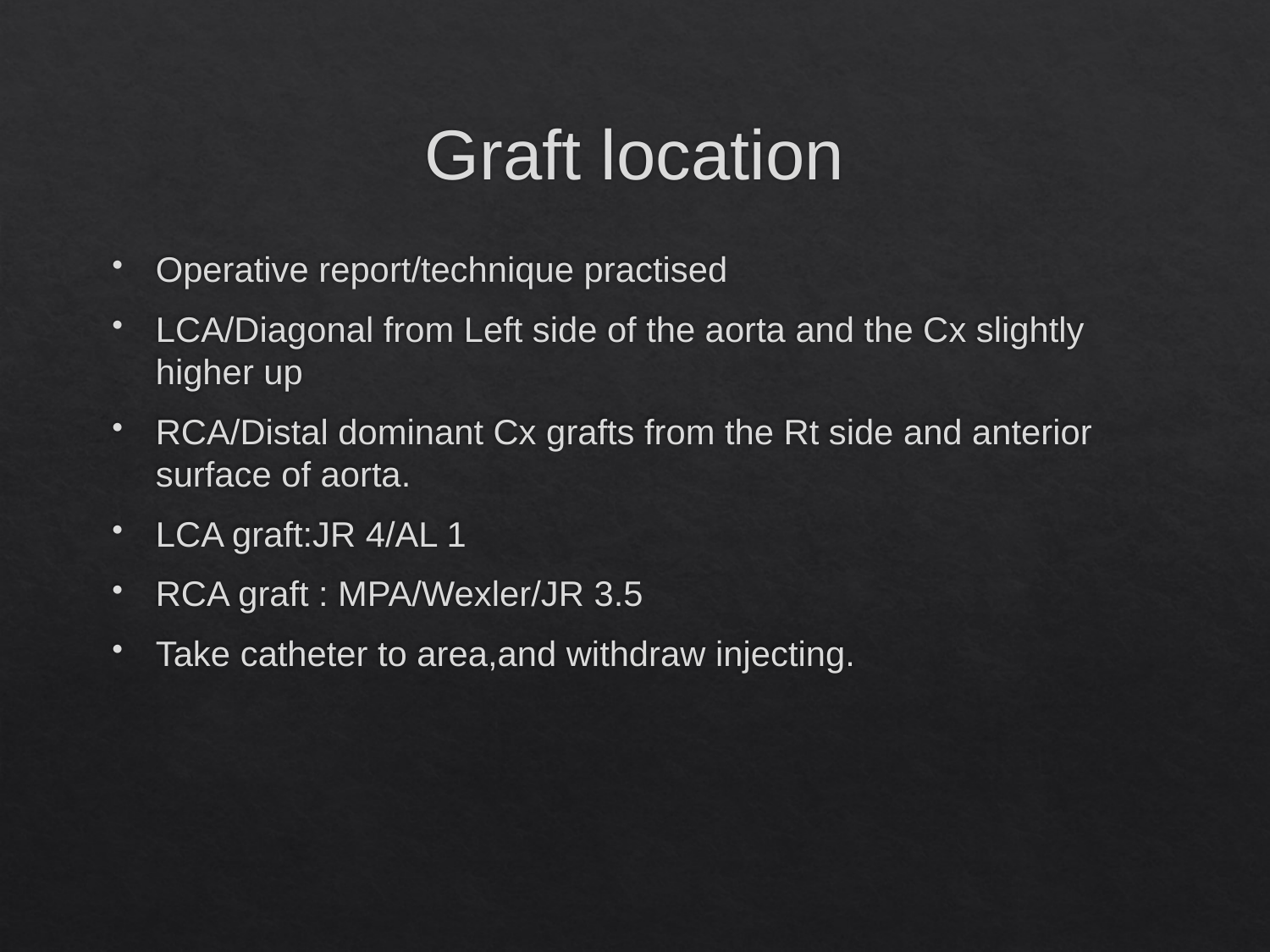

# Graft location
Operative report/technique practised
LCA/Diagonal from Left side of the aorta and the Cx slightly higher up
RCA/Distal dominant Cx grafts from the Rt side and anterior surface of aorta.
LCA graft:JR 4/AL 1
RCA graft : MPA/Wexler/JR 3.5
Take catheter to area,and withdraw injecting.